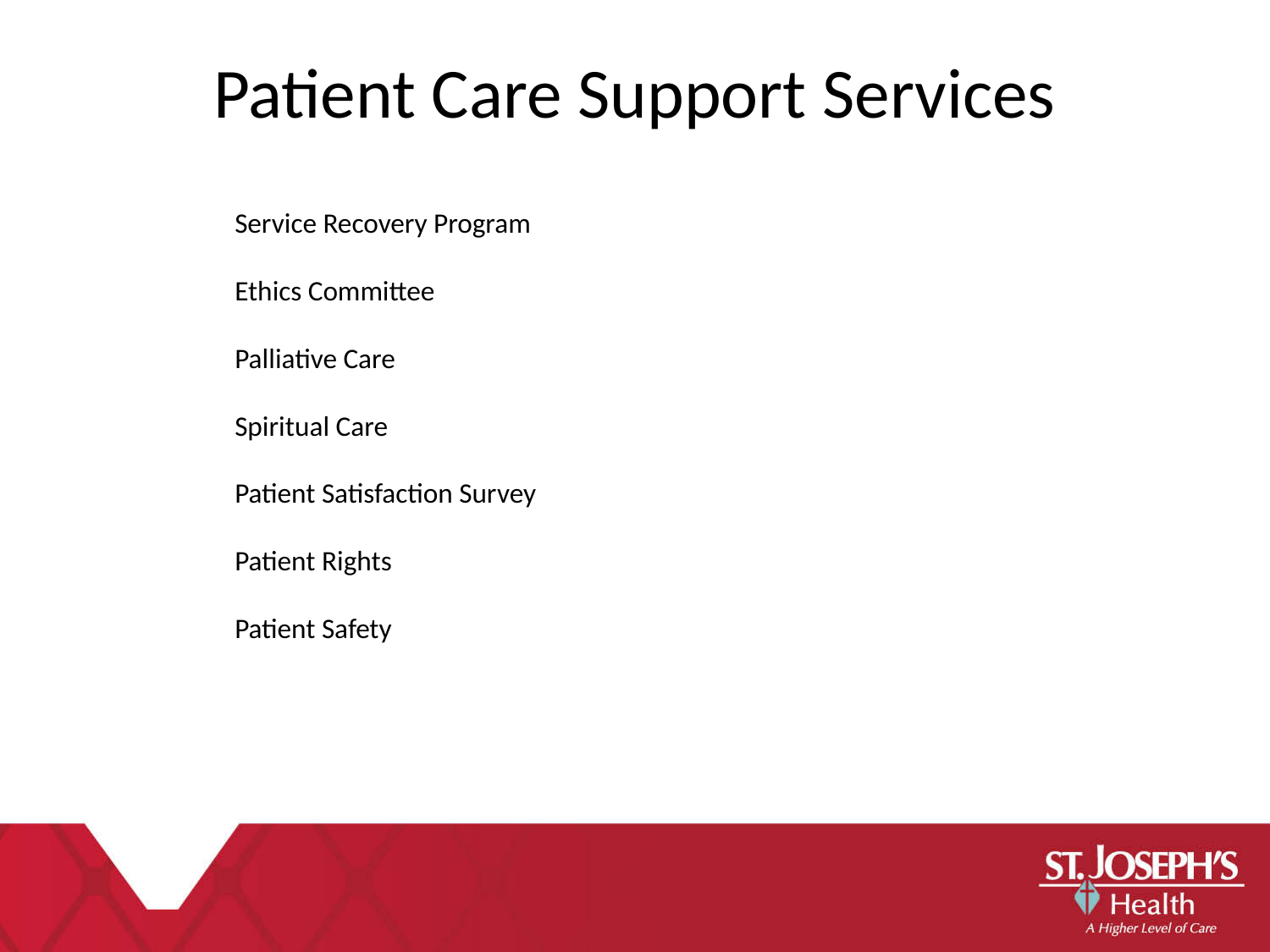

Patient Care Support Services
Service Recovery Program

Ethics Committee

Palliative Care

Spiritual Care

Patient Satisfaction Survey

Patient Rights

Patient Safety